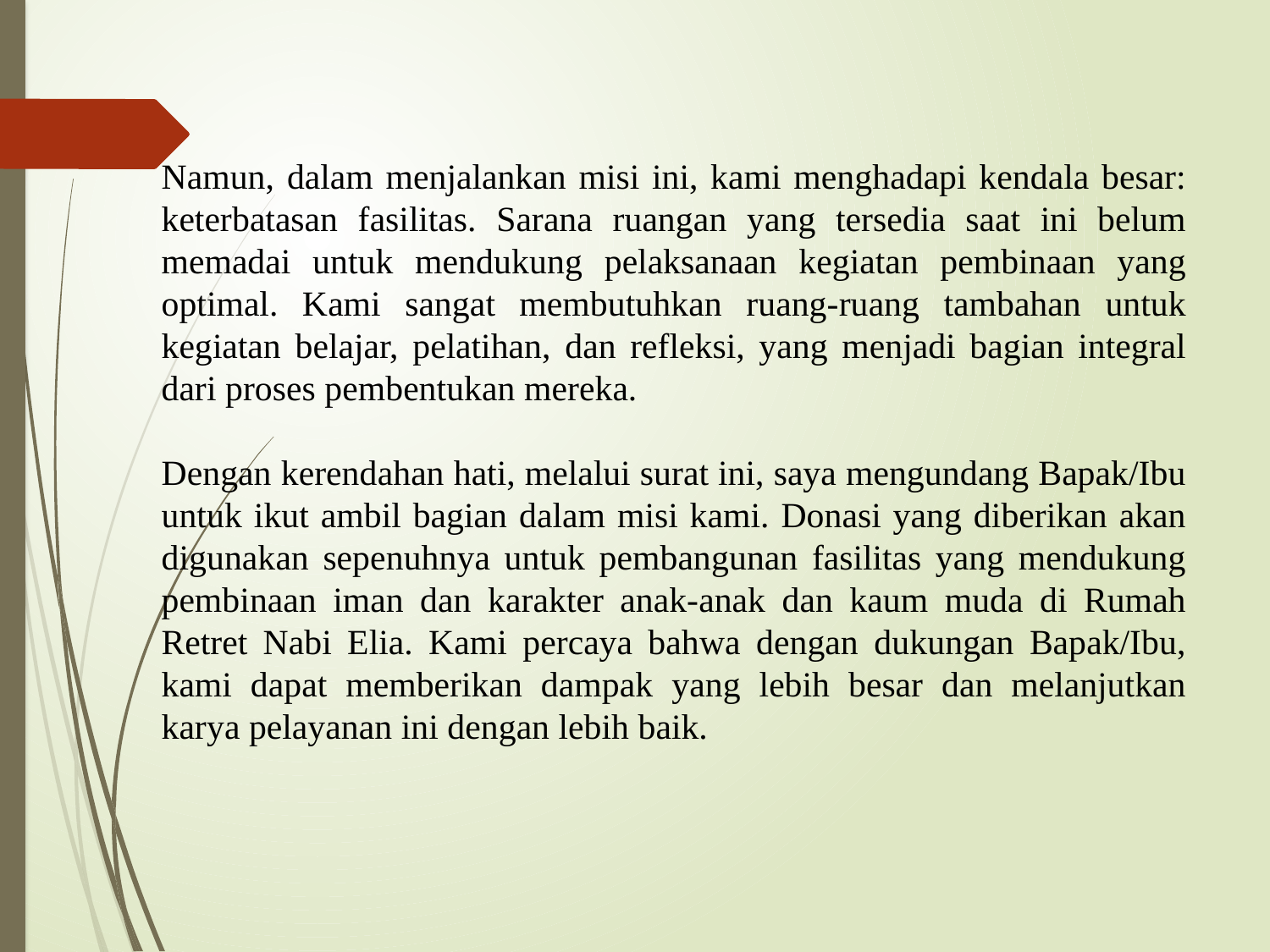

Namun, dalam menjalankan misi ini, kami menghadapi kendala besar: keterbatasan fasilitas. Sarana ruangan yang tersedia saat ini belum memadai untuk mendukung pelaksanaan kegiatan pembinaan yang optimal. Kami sangat membutuhkan ruang-ruang tambahan untuk kegiatan belajar, pelatihan, dan refleksi, yang menjadi bagian integral dari proses pembentukan mereka.

Dengan kerendahan hati, melalui surat ini, saya mengundang Bapak/Ibu untuk ikut ambil bagian dalam misi kami. Donasi yang diberikan akan digunakan sepenuhnya untuk pembangunan fasilitas yang mendukung pembinaan iman dan karakter anak-anak dan kaum muda di Rumah Retret Nabi Elia. Kami percaya bahwa dengan dukungan Bapak/Ibu, kami dapat memberikan dampak yang lebih besar dan melanjutkan karya pelayanan ini dengan lebih baik.